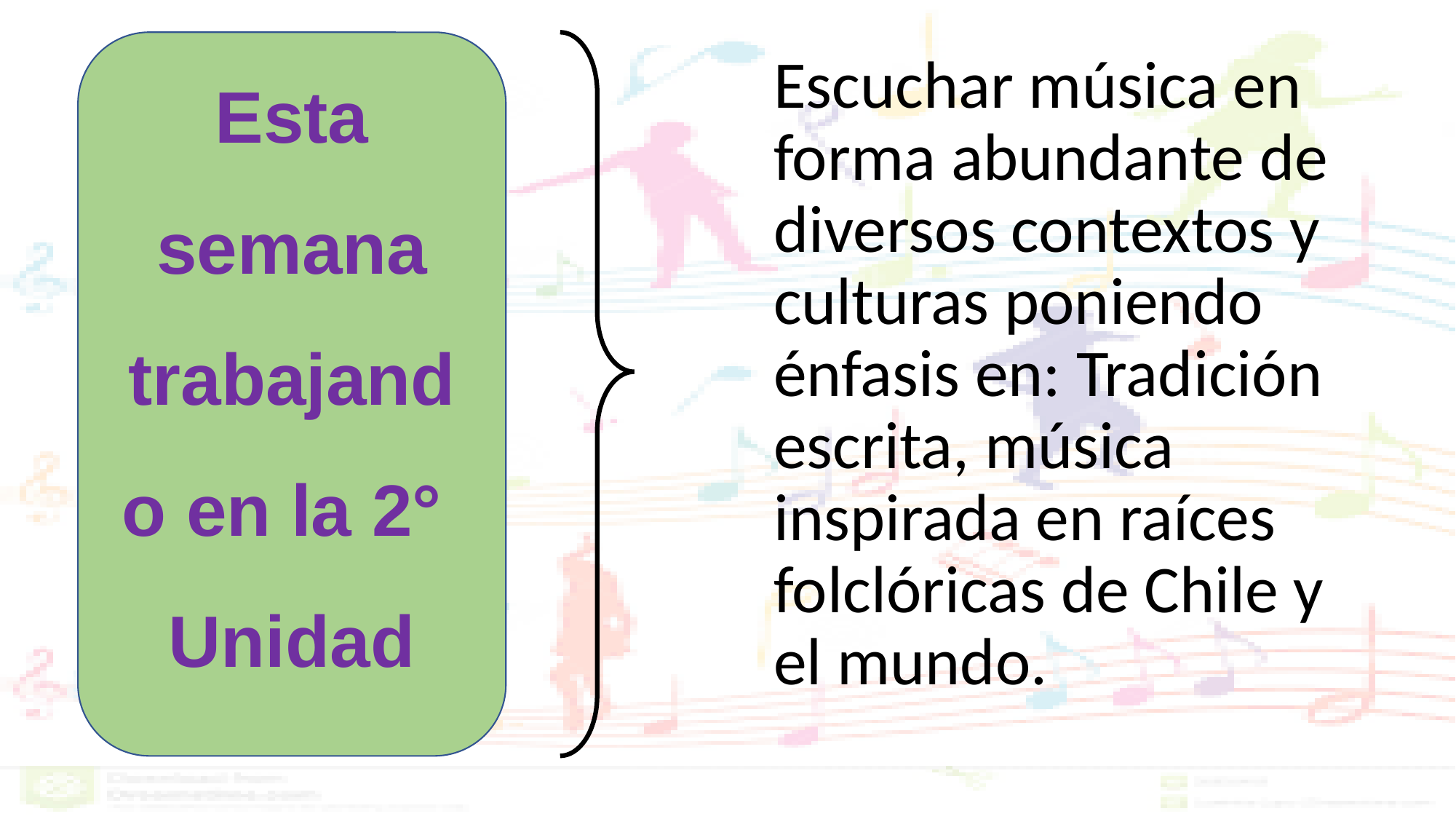

Esta semana trabajando en la 2°  Unidad

# Escuchar música en forma abundante de diversos contextos y culturas poniendo énfasis en: Tradición escrita, música inspirada en raíces folclóricas de Chile y el mundo.